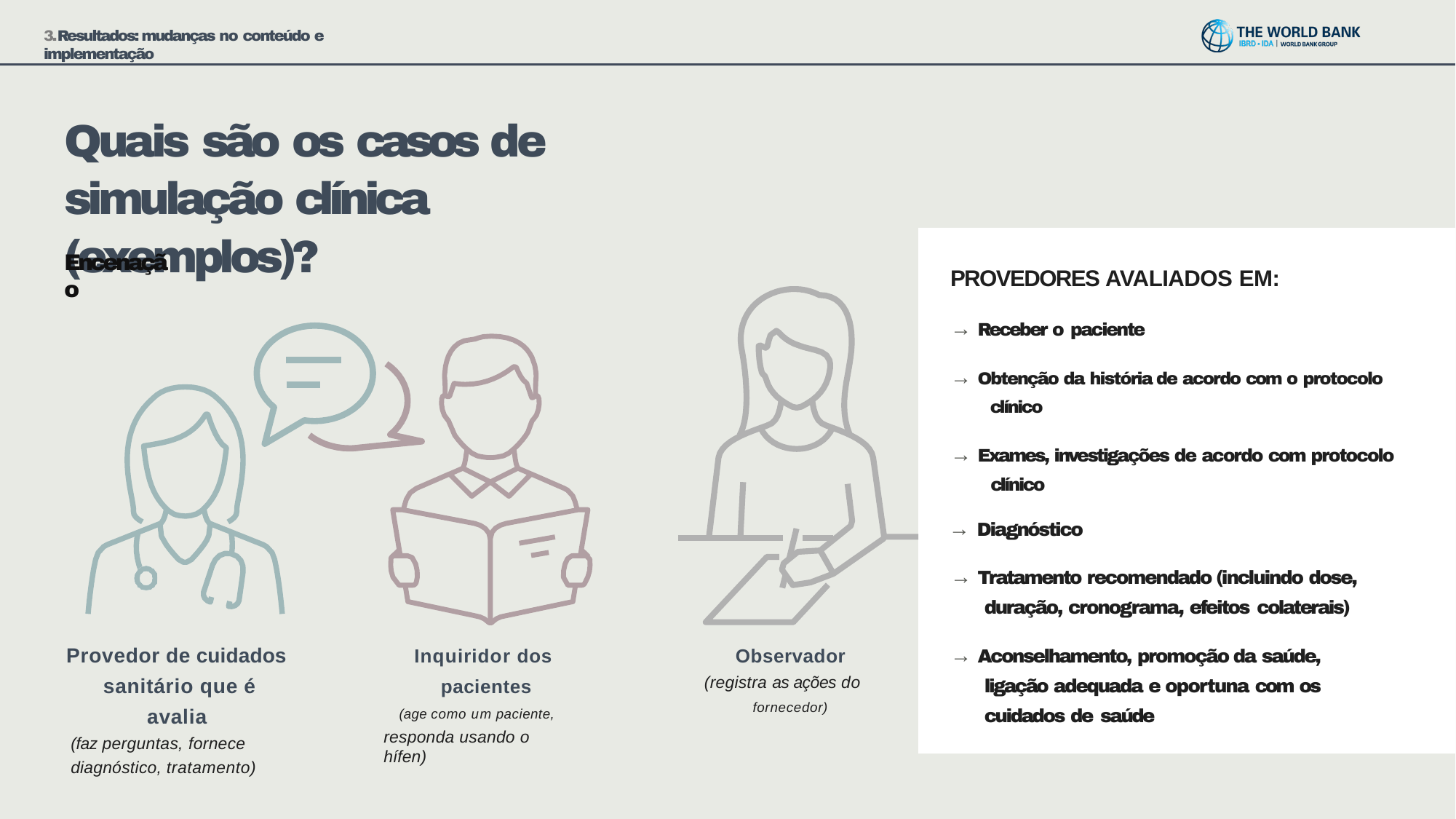

3.Resultados: mudanças no conteúdo e implementação
# Quais são os casos de  simulação clínica (exemplos)?

Encenação
PROVEDORES AVALIADOS EM:
→ Receber o paciente
→ Obtenção da história de acordo com o protocolo  clínico
→ Exames, investigações de acordo com protocolo  clínico

→ Diagnóstico
→ Tratamento recomendado (incluindo dose,  duração, cronograma, efeitos colaterais)
→ Aconselhamento, promoção da saúde,  ligação adequada e oportuna com os  cuidados de saúde

Inquiridor dos  pacientes
(age como um paciente,
responda usando o hífen)
Observador
(registra as ações do
fornecedor)
Provedor de cuidados  sanitário que é
avalia
(faz perguntas, fornece  diagnóstico, tratamento)